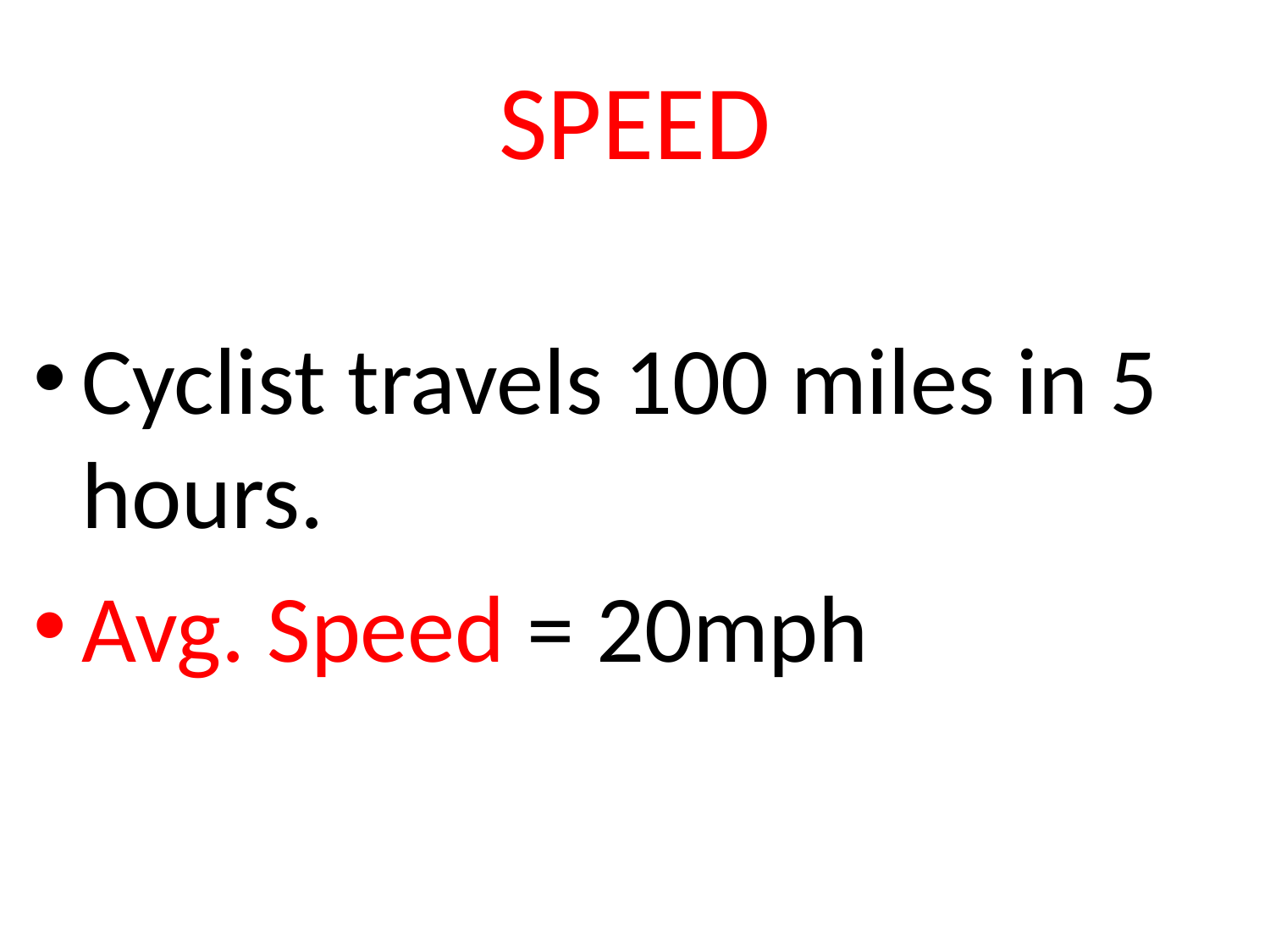

# SPEED

Cyclist travels 100 miles in 5 hours.
Avg. Speed = 20mph